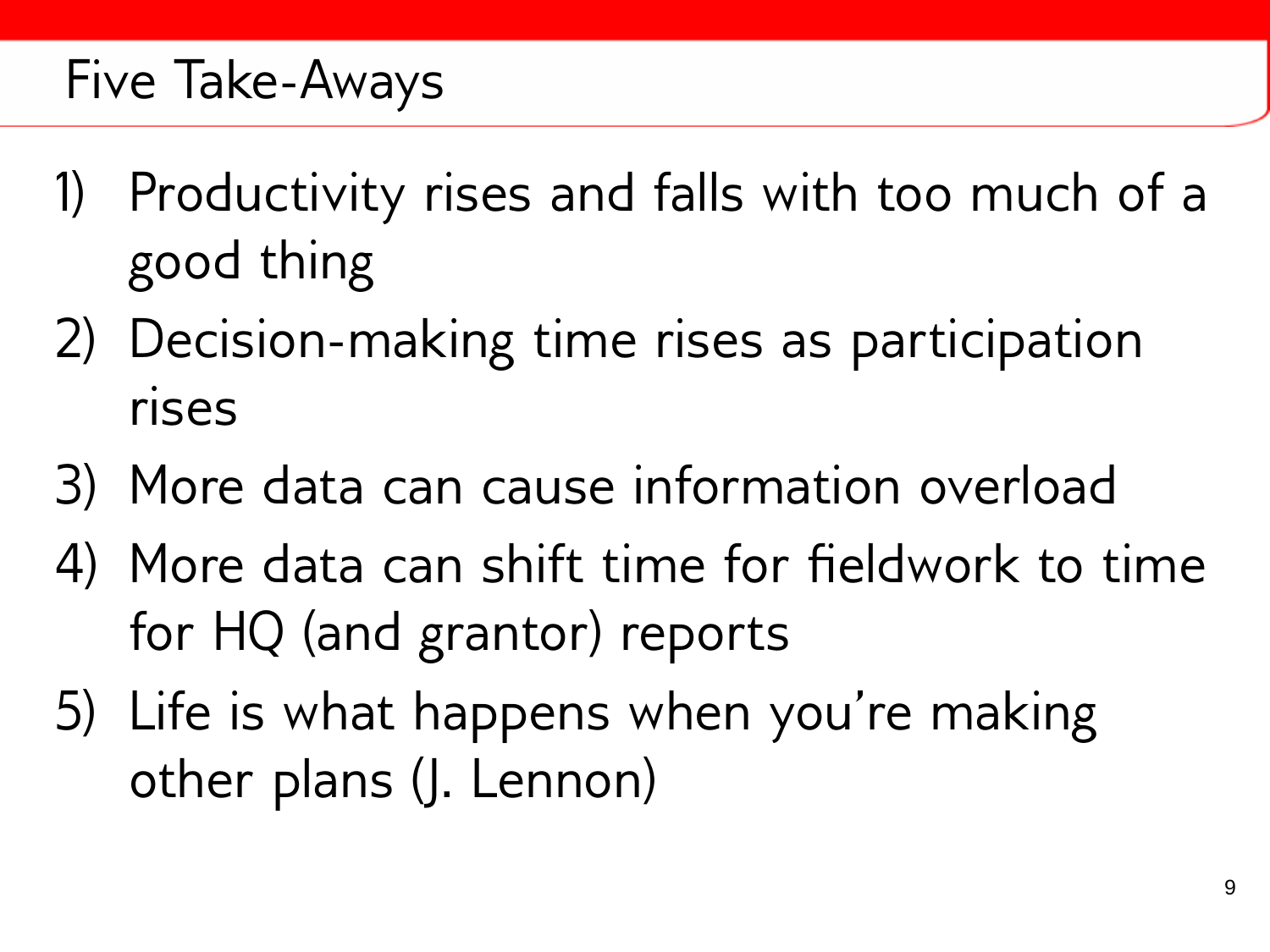

# Five Take-Aways
Productivity rises and falls with too much of a good thing
Decision-making time rises as participation rises
More data can cause information overload
More data can shift time for fieldwork to time for HQ (and grantor) reports
Life is what happens when you’re making other plans (J. Lennon)
9